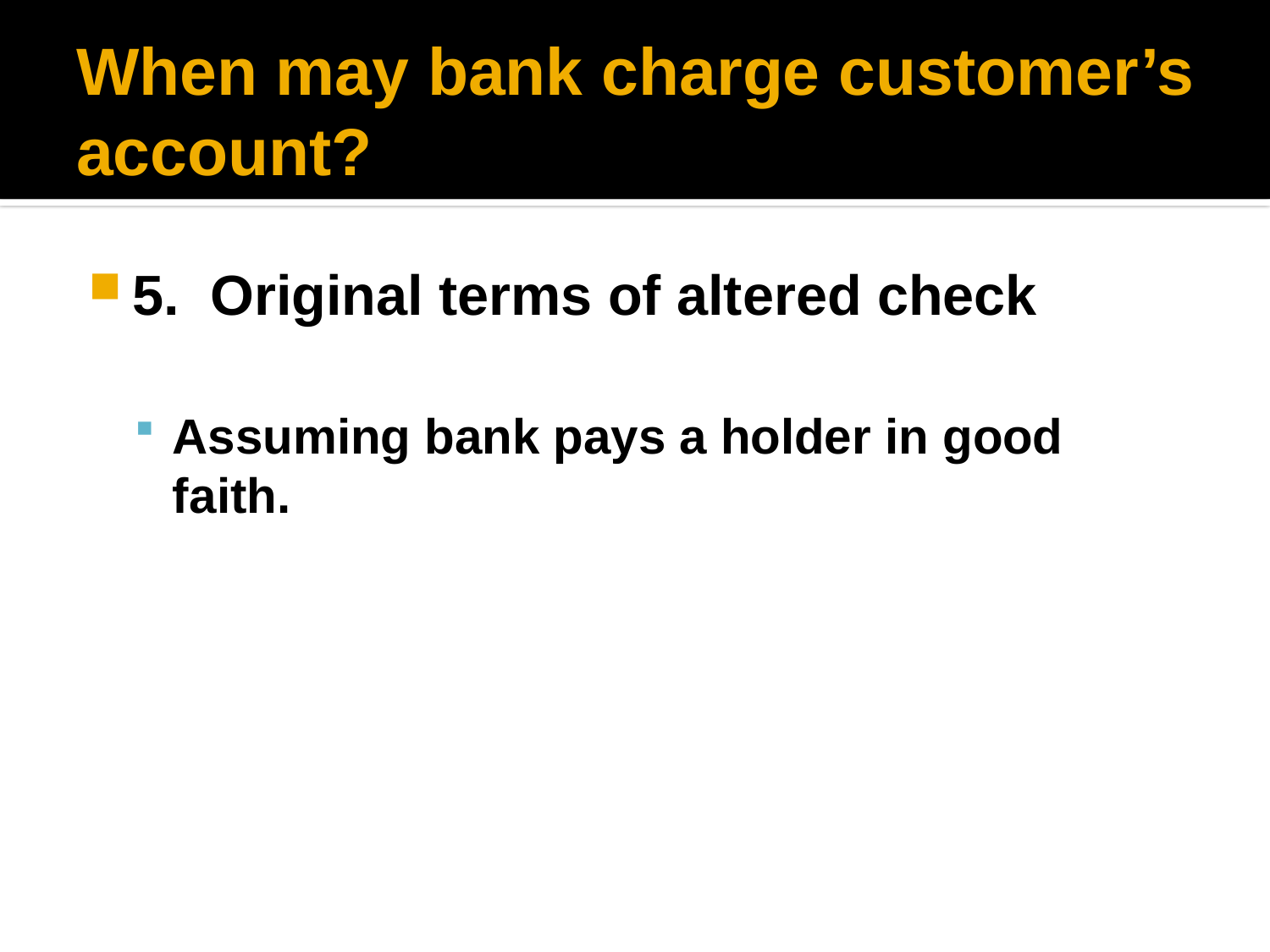

# When may bank charge customer’s account?
5.  Original terms of altered check

Assuming bank pays a holder in good faith.